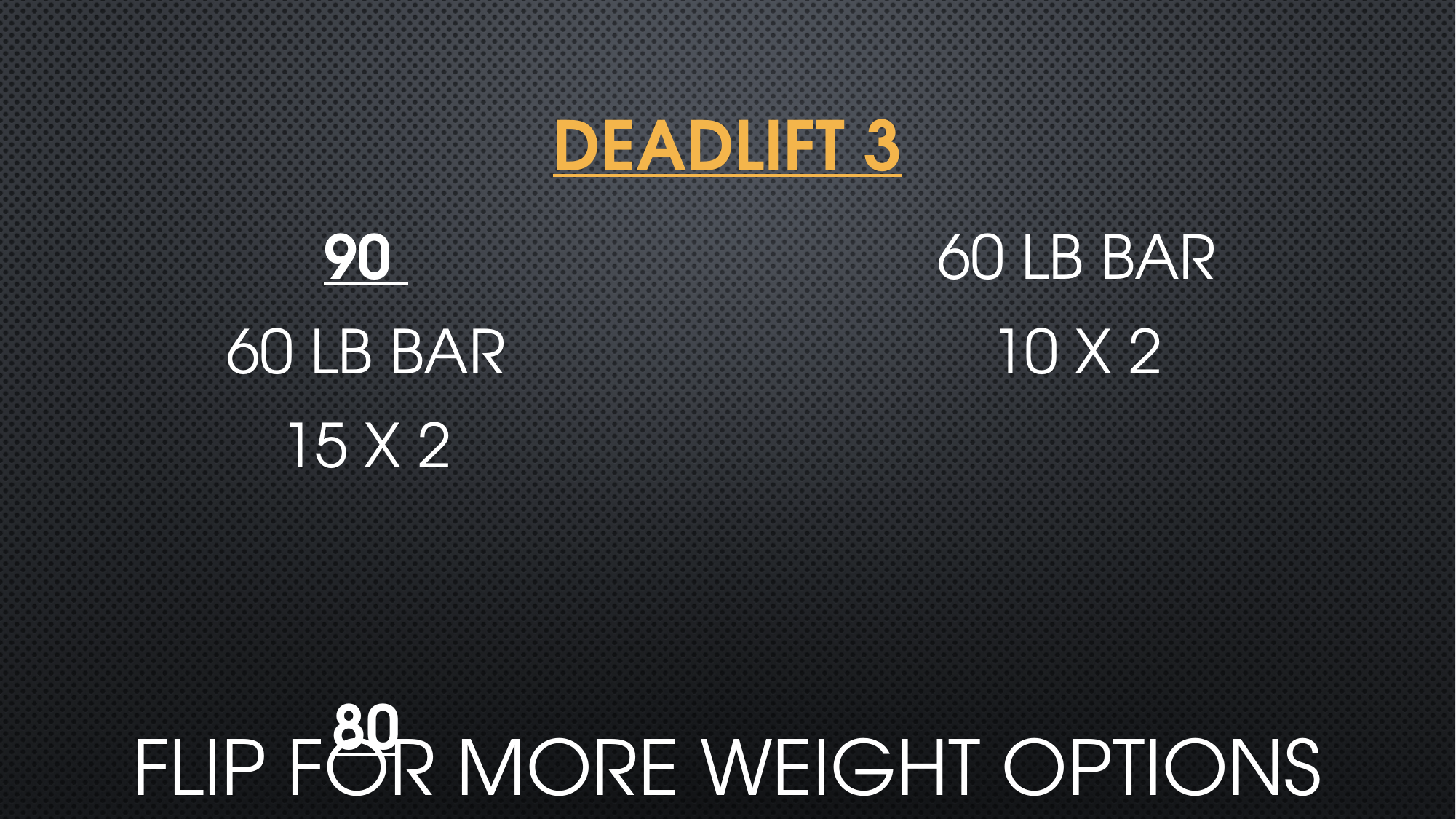

# DEADLIFT 3
90
60 LB BAR
15 X 2

80
60 LB BAR
10 X 2

FLIP FOR MORE WEIGHT OPTIONS